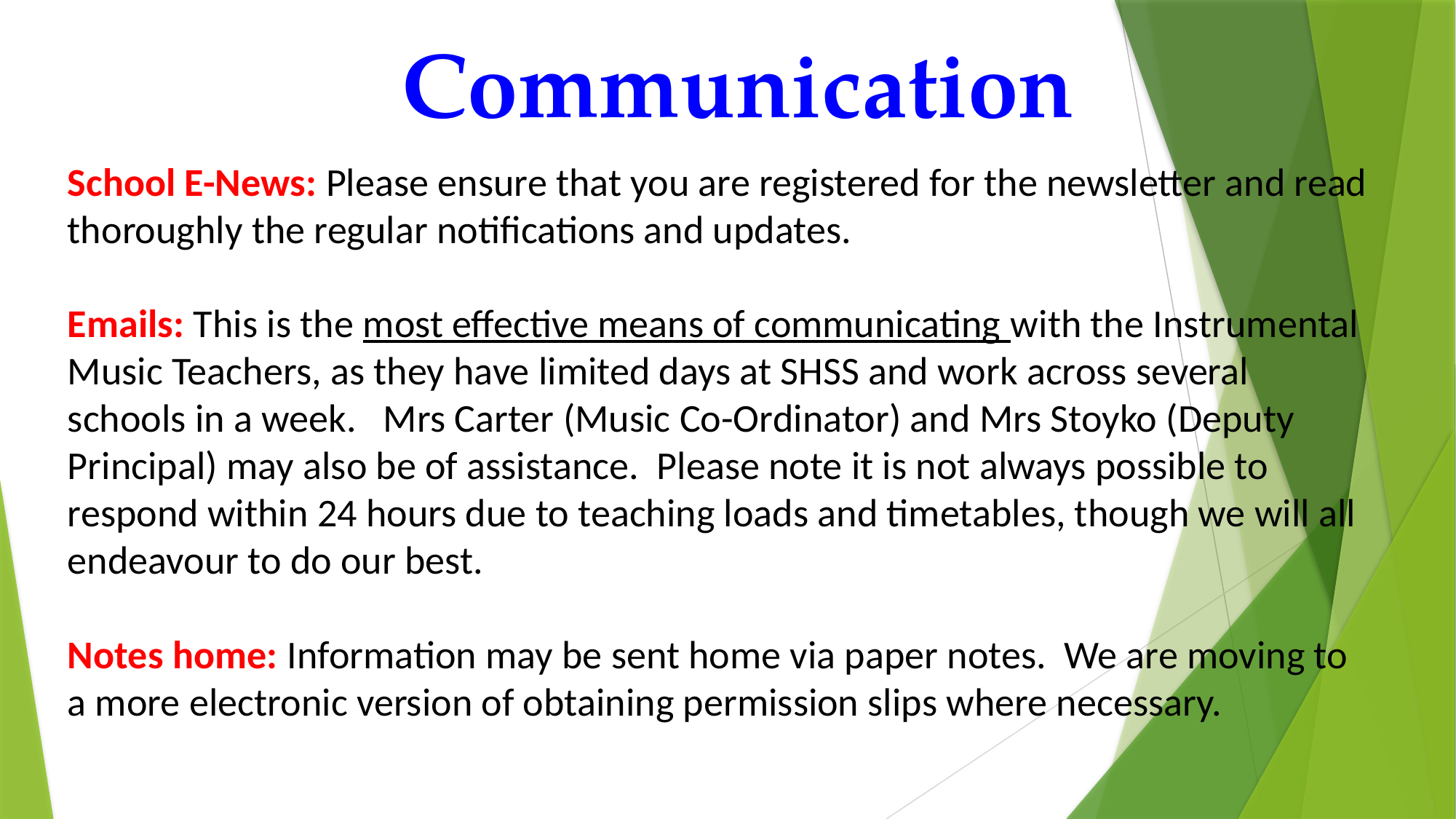

Communication
School E-News: Please ensure that you are registered for the newsletter and read thoroughly the regular notifications and updates.

Emails: This is the most effective means of communicating with the Instrumental Music Teachers, as they have limited days at SHSS and work across several schools in a week.   Mrs Carter (Music Co-Ordinator) and Mrs Stoyko (Deputy Principal) may also be of assistance.  Please note it is not always possible to respond within 24 hours due to teaching loads and timetables, though we will all endeavour to do our best.

Notes home: Information may be sent home via paper notes.  We are moving to a more electronic version of obtaining permission slips where necessary.